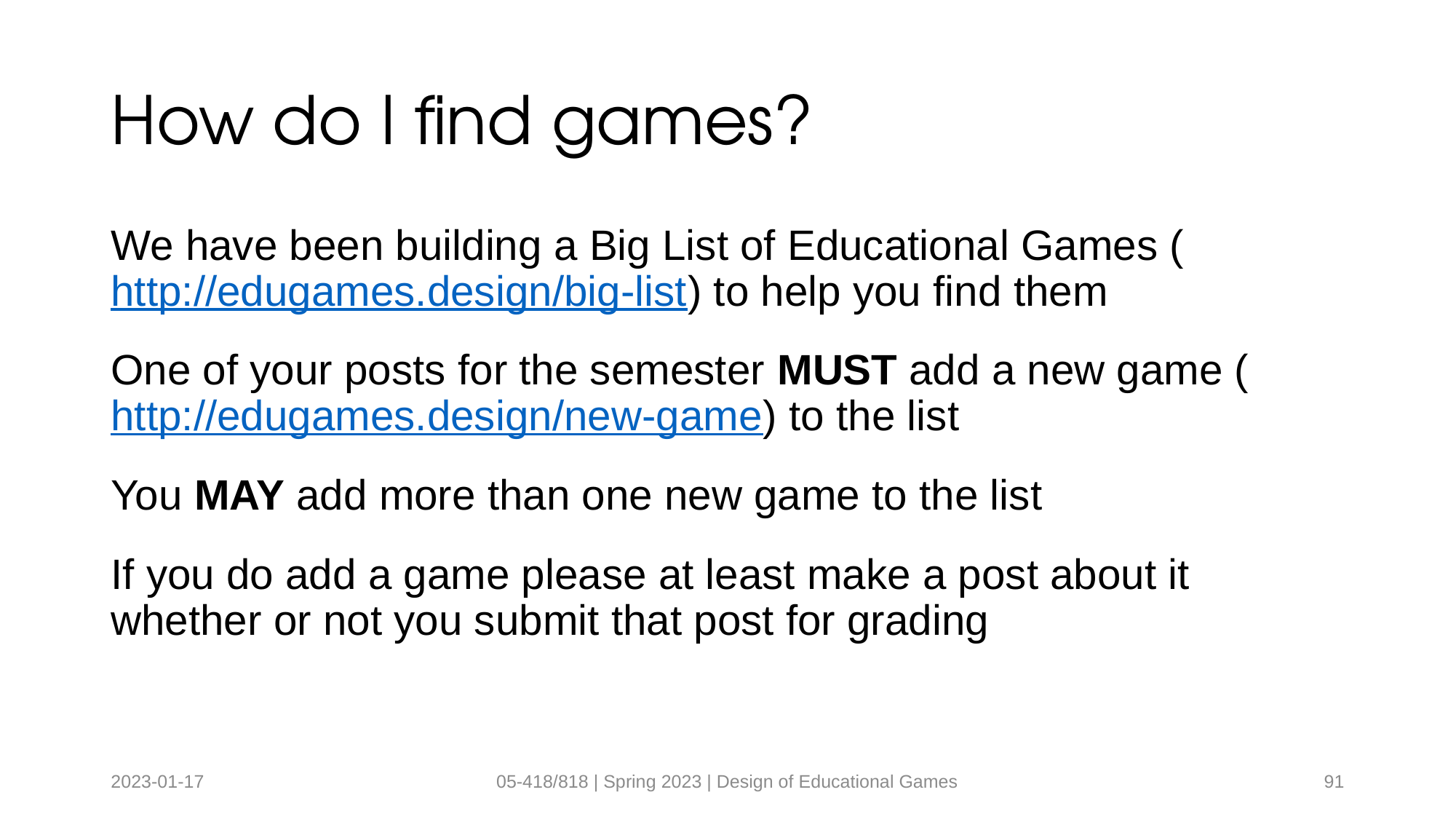

# How do I find games?
We have been building a Big List of Educational Games (http://edugames.design/big-list) to help you find them
One of your posts for the semester MUST add a new game (http://edugames.design/new-game) to the list
You MAY add more than one new game to the list
If you do add a game please at least make a post about it whether or not you submit that post for grading
2023-01-17
05-418/818 | Spring 2023 | Design of Educational Games
91